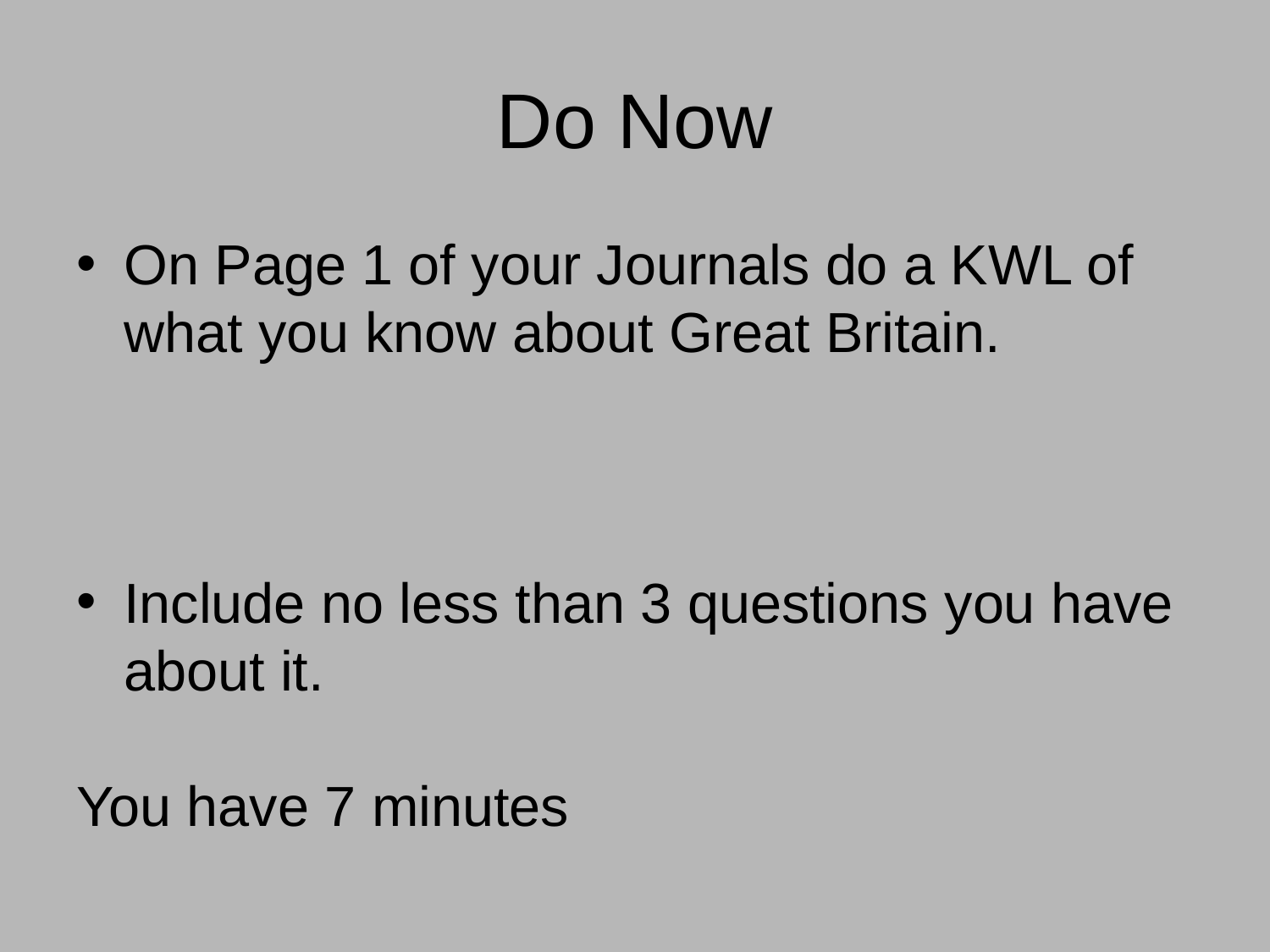

# Do Now
On Page 1 of your Journals do a KWL of what you know about Great Britain.

Include no less than 3 questions you have about it.

You have 7 minutes